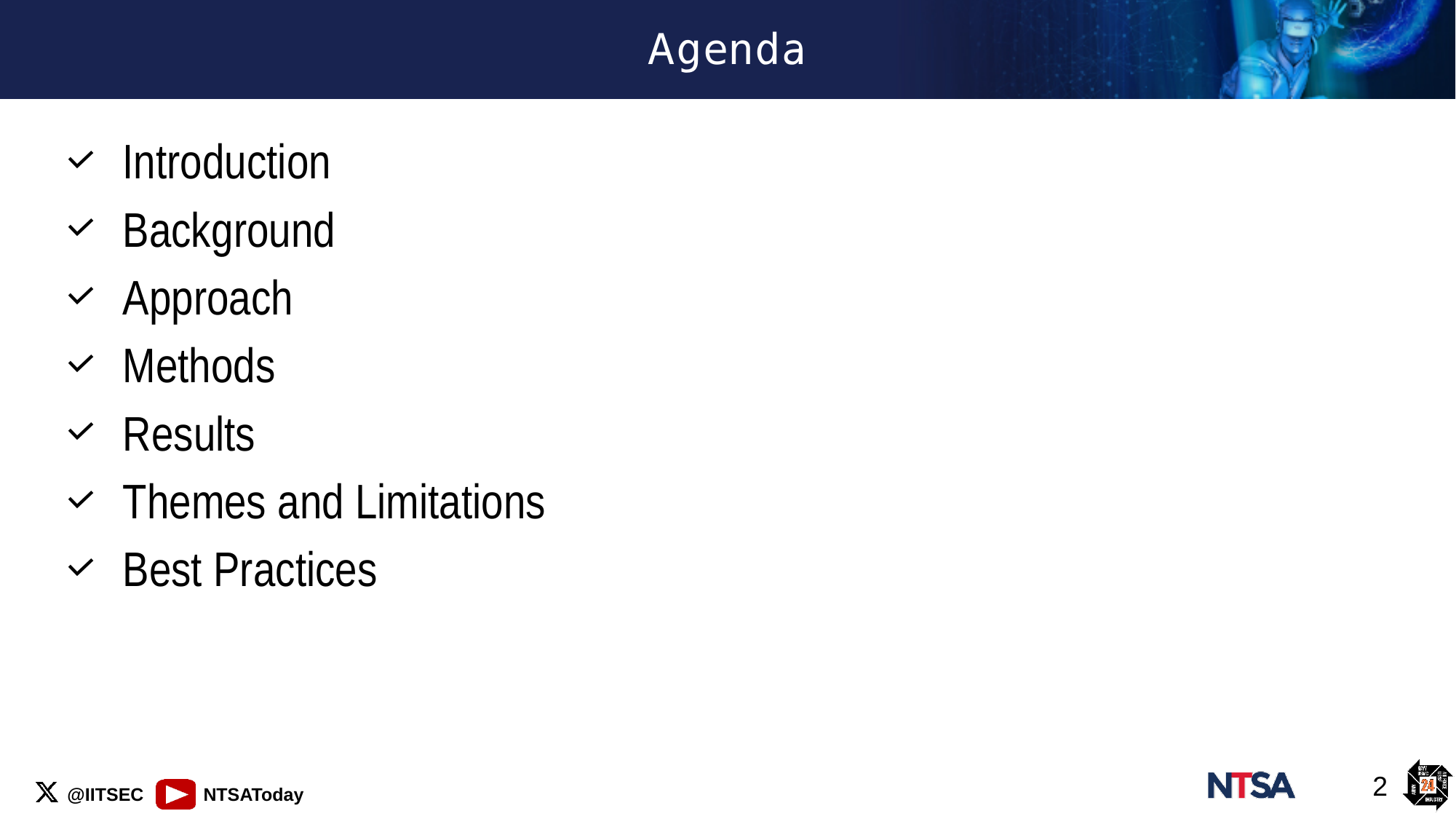

# Agenda
Introduction
Background
Approach
Methods
Results
Themes and Limitations
Best Practices

2